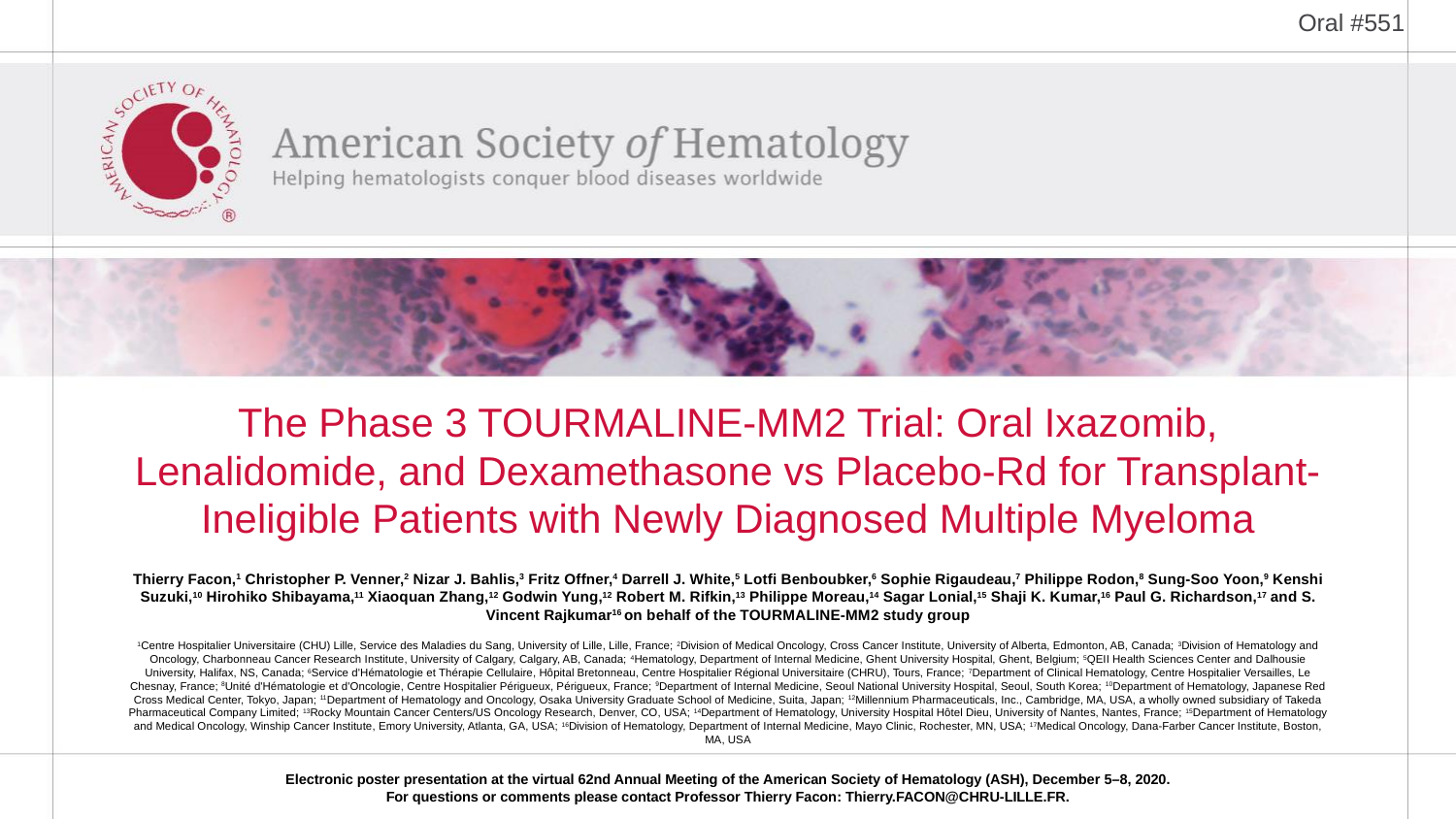

Oral #551
# The Phase 3 TOURMALINE-MM2 Trial: Oral Ixazomib, Lenalidomide, and Dexamethasone vs Placebo-Rd for Transplant-Ineligible Patients with Newly Diagnosed Multiple Myeloma
Thierry Facon,1 Christopher P. Venner,2 Nizar J. Bahlis,3 Fritz Offner,4 Darrell J. White,5 Lotfi Benboubker,6 Sophie Rigaudeau,7 Philippe Rodon,8 Sung-Soo Yoon,9 Kenshi Suzuki,10 Hirohiko Shibayama,11 Xiaoquan Zhang,12 Godwin Yung,12 Robert M. Rifkin,13 Philippe Moreau,14 Sagar Lonial,15 Shaji K. Kumar,16 Paul G. Richardson,17 and S. Vincent Rajkumar16 on behalf of the TOURMALINE-MM2 study group
1Centre Hospitalier Universitaire (CHU) Lille, Service des Maladies du Sang, University of Lille, Lille, France; 2Division of Medical Oncology, Cross Cancer Institute, University of Alberta, Edmonton, AB, Canada; 3Division of Hematology and Oncology, Charbonneau Cancer Research Institute, University of Calgary, Calgary, AB, Canada; 4Hematology, Department of Internal Medicine, Ghent University Hospital, Ghent, Belgium; 5QEII Health Sciences Center and Dalhousie University, Halifax, NS, Canada; 6Service d'Hématologie et Thérapie Cellulaire, Hôpital Bretonneau, Centre Hospitalier Régional Universitaire (CHRU), Tours, France; 7Department of Clinical Hematology, Centre Hospitalier Versailles, Le Chesnay, France; 8Unité d'Hématologie et d'Oncologie, Centre Hospitalier Périgueux, Périgueux, France; 9Department of Internal Medicine, Seoul National University Hospital, Seoul, South Korea; 10Department of Hematology, Japanese Red Cross Medical Center, Tokyo, Japan; 11Department of Hematology and Oncology, Osaka University Graduate School of Medicine, Suita, Japan; 12Millennium Pharmaceuticals, Inc., Cambridge, MA, USA, a wholly owned subsidiary of Takeda Pharmaceutical Company Limited; 13Rocky Mountain Cancer Centers/US Oncology Research, Denver, CO, USA; 14Department of Hematology, University Hospital Hôtel Dieu, University of Nantes, Nantes, France; 15Department of Hematology and Medical Oncology, Winship Cancer Institute, Emory University, Atlanta, GA, USA; 16Division of Hematology, Department of Internal Medicine, Mayo Clinic, Rochester, MN, USA; 17Medical Oncology, Dana-Farber Cancer Institute, Boston, MA, USA